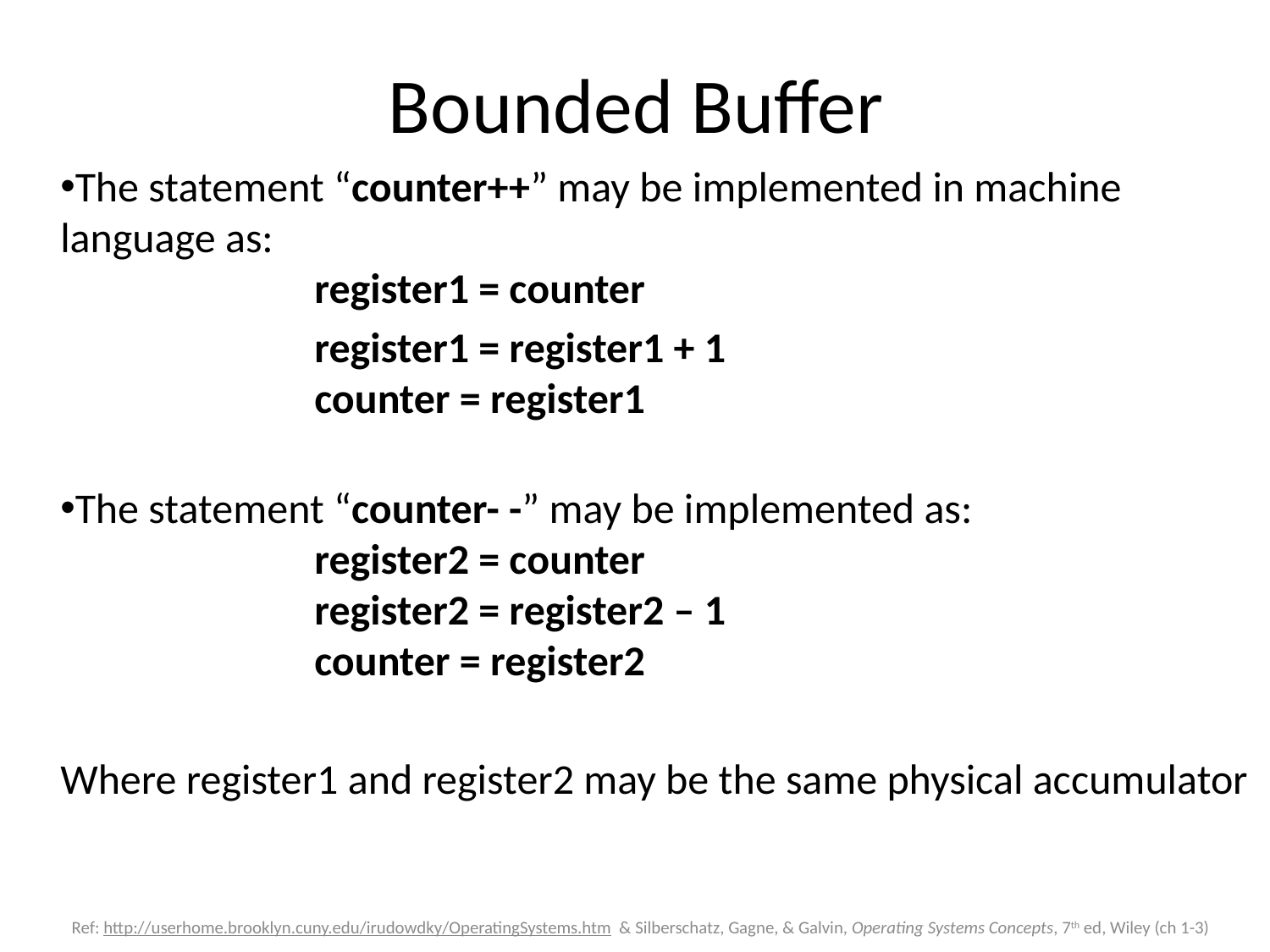

# Bounded Buffer
The statement “counter++” may be implemented in machine language as:
		register1 = counter
		register1 = register1 + 1
		counter = register1
The statement “counter- -” may be implemented as:
		register2 = counter
		register2 = register2 – 1
		counter = register2

Where register1 and register2 may be the same physical accumulator
Ref: http://userhome.brooklyn.cuny.edu/irudowdky/OperatingSystems.htm  & Silberschatz, Gagne, & Galvin, Operating Systems Concepts, 7th ed, Wiley (ch 1-3)